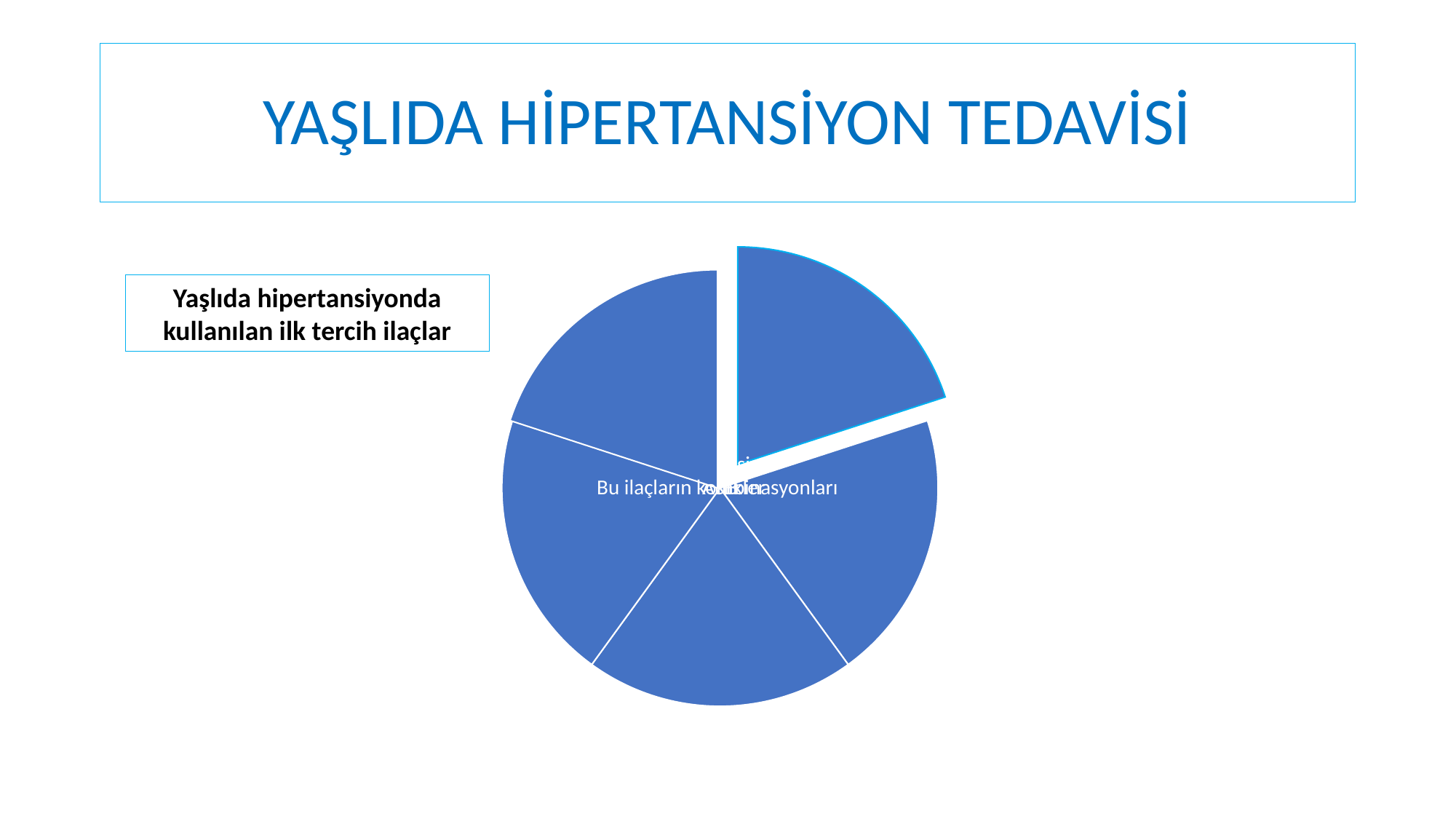

# YAŞLIDA HİPERTANSİYON TEDAVİSİ
Non dihidropiridin kalsiyum kanal blokerleri
Diüretikler
ACEi
ARB
Bu ilaçların kombinasyonları
Yaşlıda hipertansiyonda kullanılan ilk tercih ilaçlar